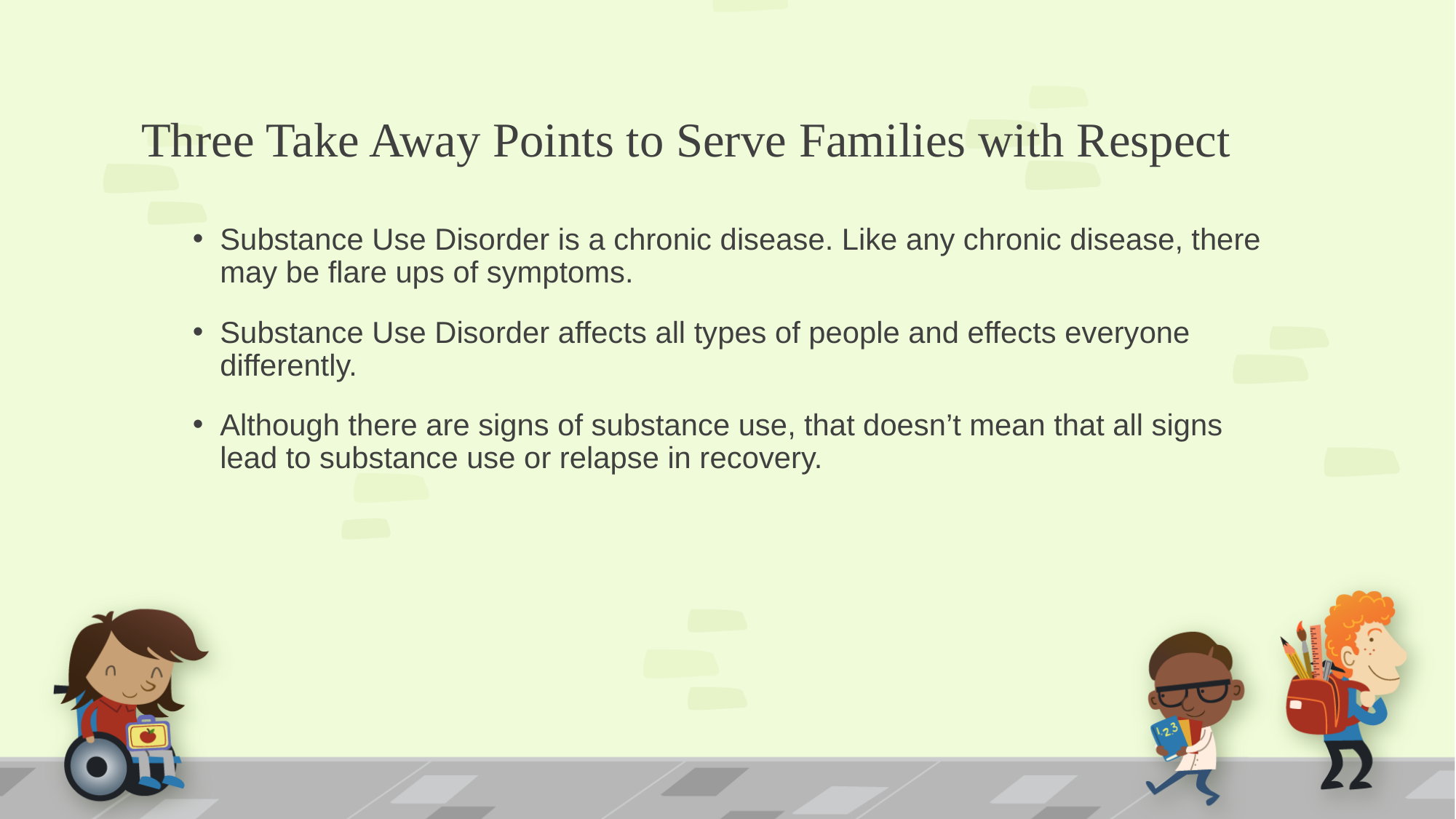

# Three Take Away Points to Serve Families with Respect
Substance Use Disorder is a chronic disease. Like any chronic disease, there may be flare ups of symptoms.
Substance Use Disorder affects all types of people and effects everyone differently.
Although there are signs of substance use, that doesn’t mean that all signs lead to substance use or relapse in recovery.